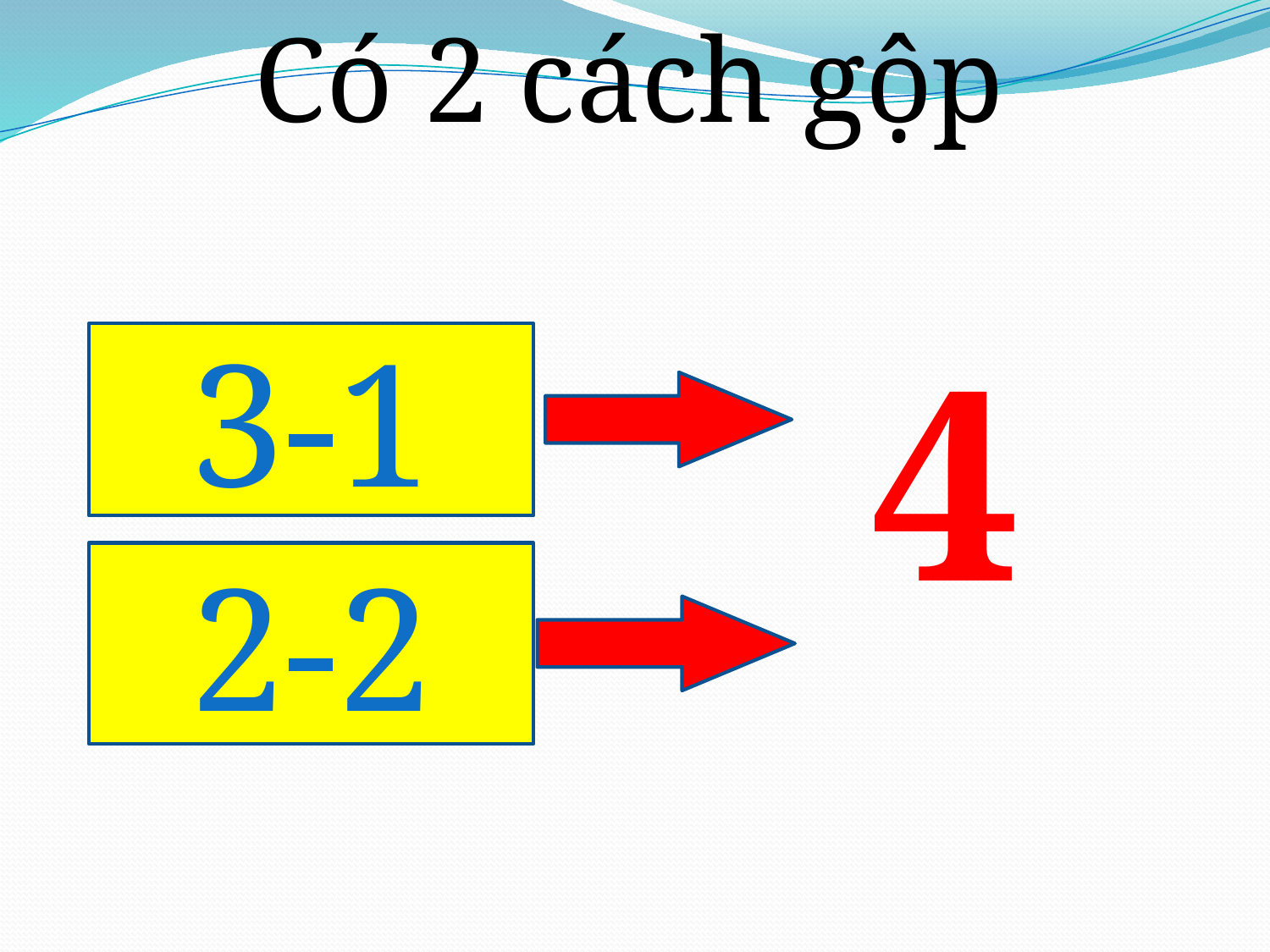

Có 2 cách gộp
#

4

3-1

2-2